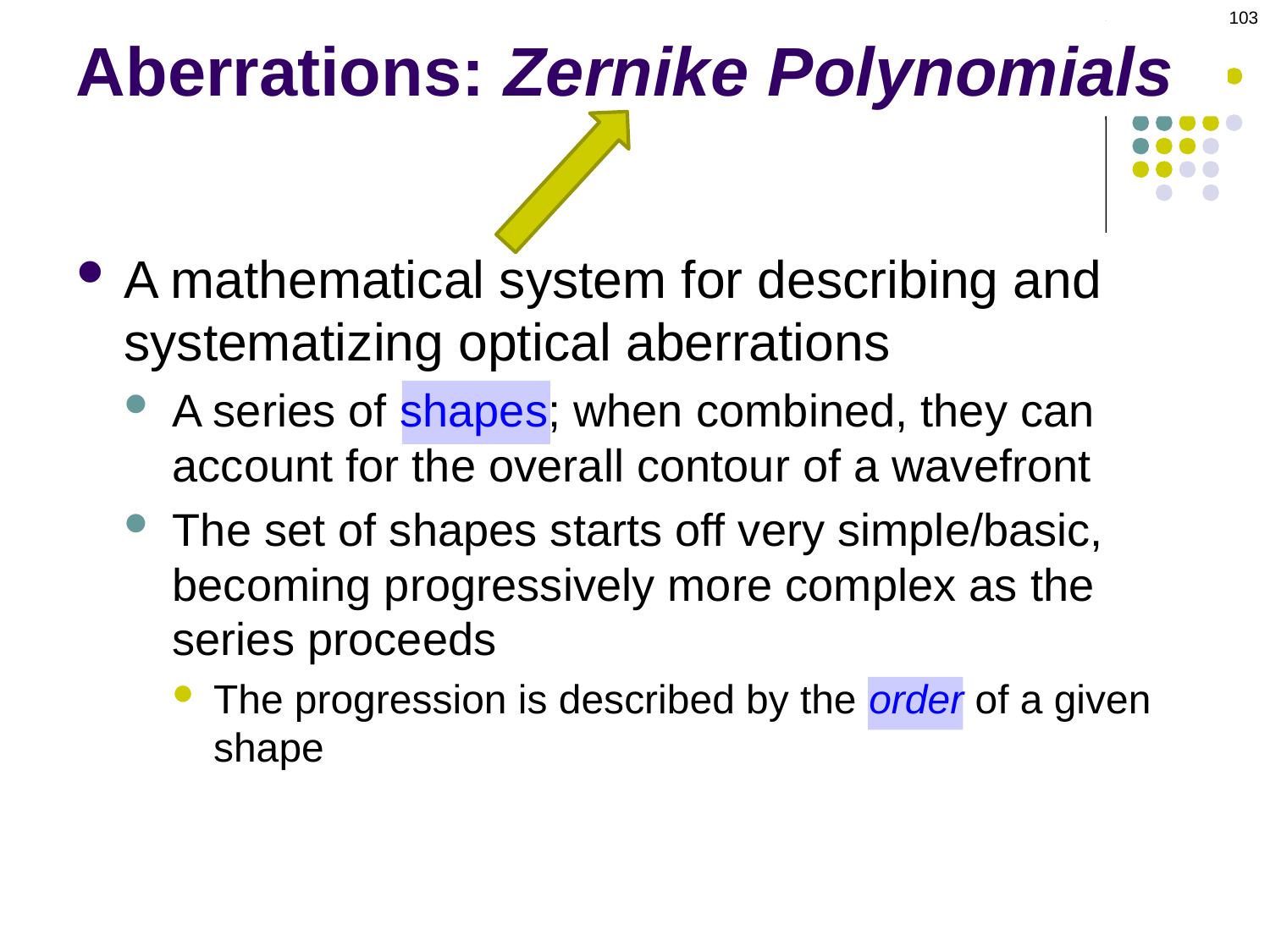

103
Aberrations: Zernike Polynomials

A mathematical system for describing and systematizing optical aberrations
A series of shapes; when combined, they can account for the overall contour of a wavefront
The set of shapes starts off very simple/basic, becoming progressively more complex as the series proceeds
The progression is described by the order of a given shape